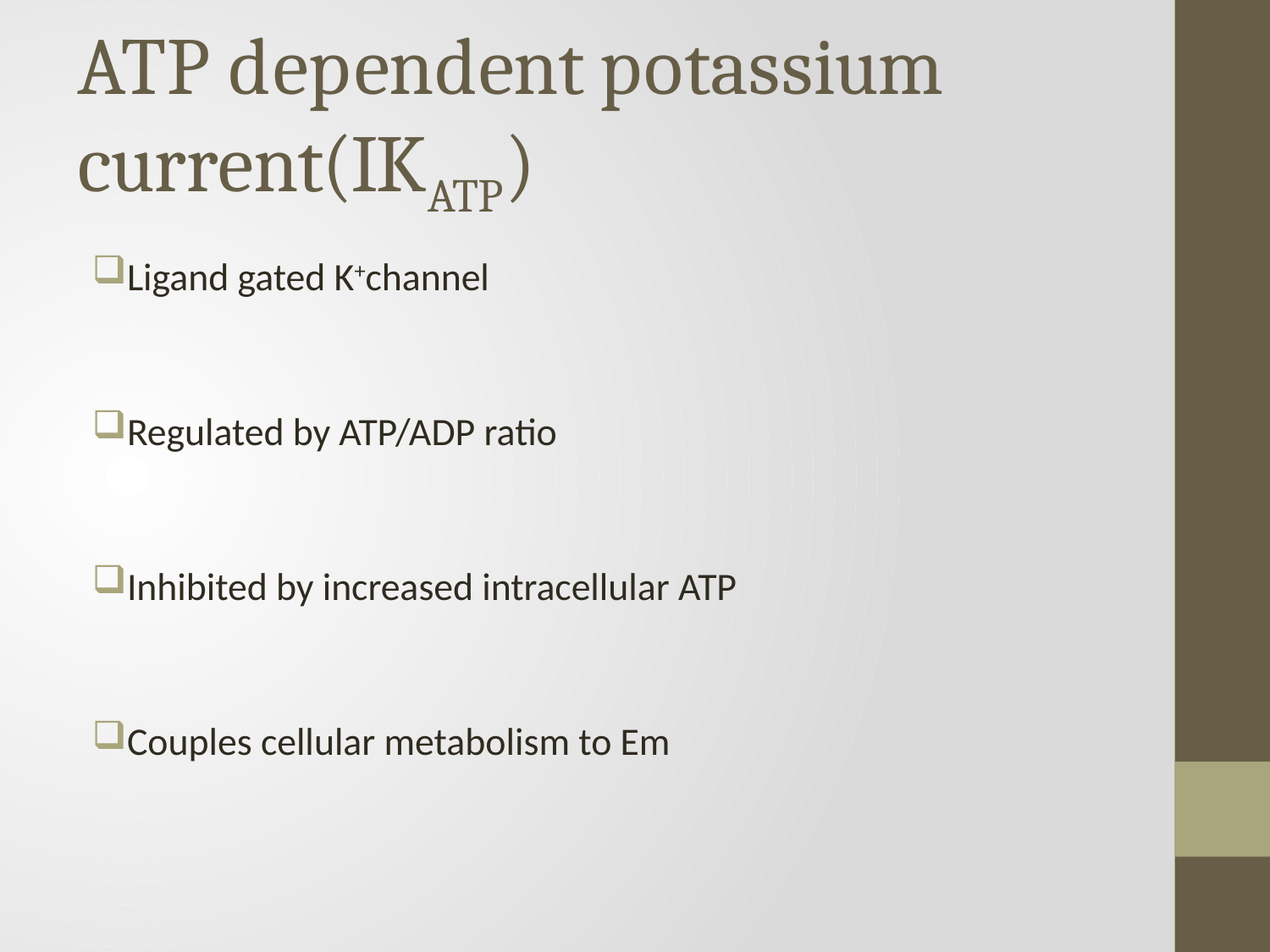

# ATP dependent potassium current(IKATP)
Ligand gated K+channel

Regulated by ATP/ADP ratio

Inhibited by increased intracellular ATP

Couples cellular metabolism to Em